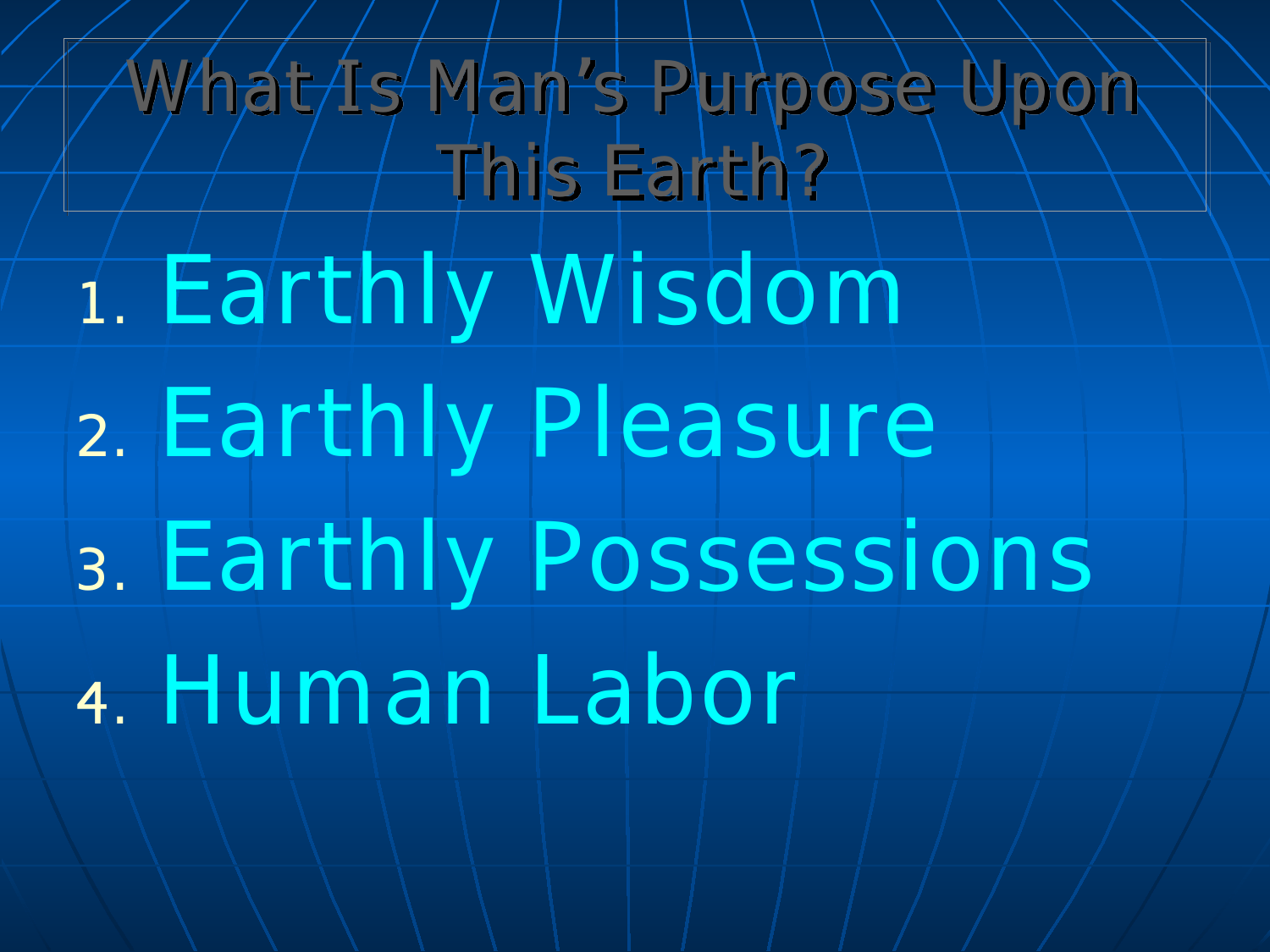

# What Is Man’s Purpose Upon This Earth?
Earthly Wisdom
Earthly Pleasure
Earthly Possessions
Human Labor